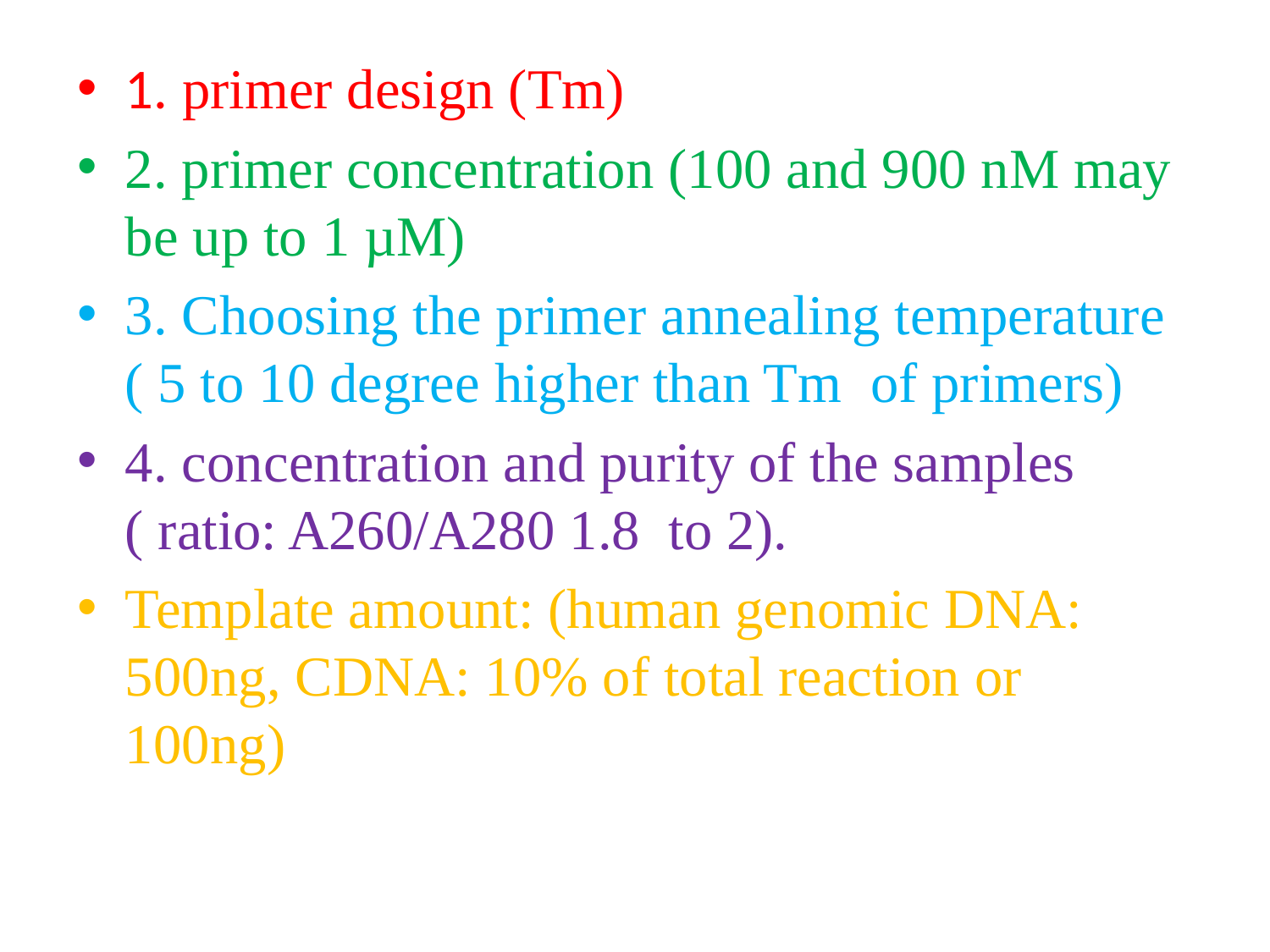

1. primer design (Tm)
2. primer concentration (100 and 900 nM may be up to 1 µM)
3. Choosing the primer annealing temperature ( 5 to 10 degree higher than Tm  of primers)
4. concentration and purity of the samples ( ratio: A260/A280 1.8  to 2).
Template amount: (human genomic DNA: 500ng, CDNA: 10% of total reaction or 100ng)